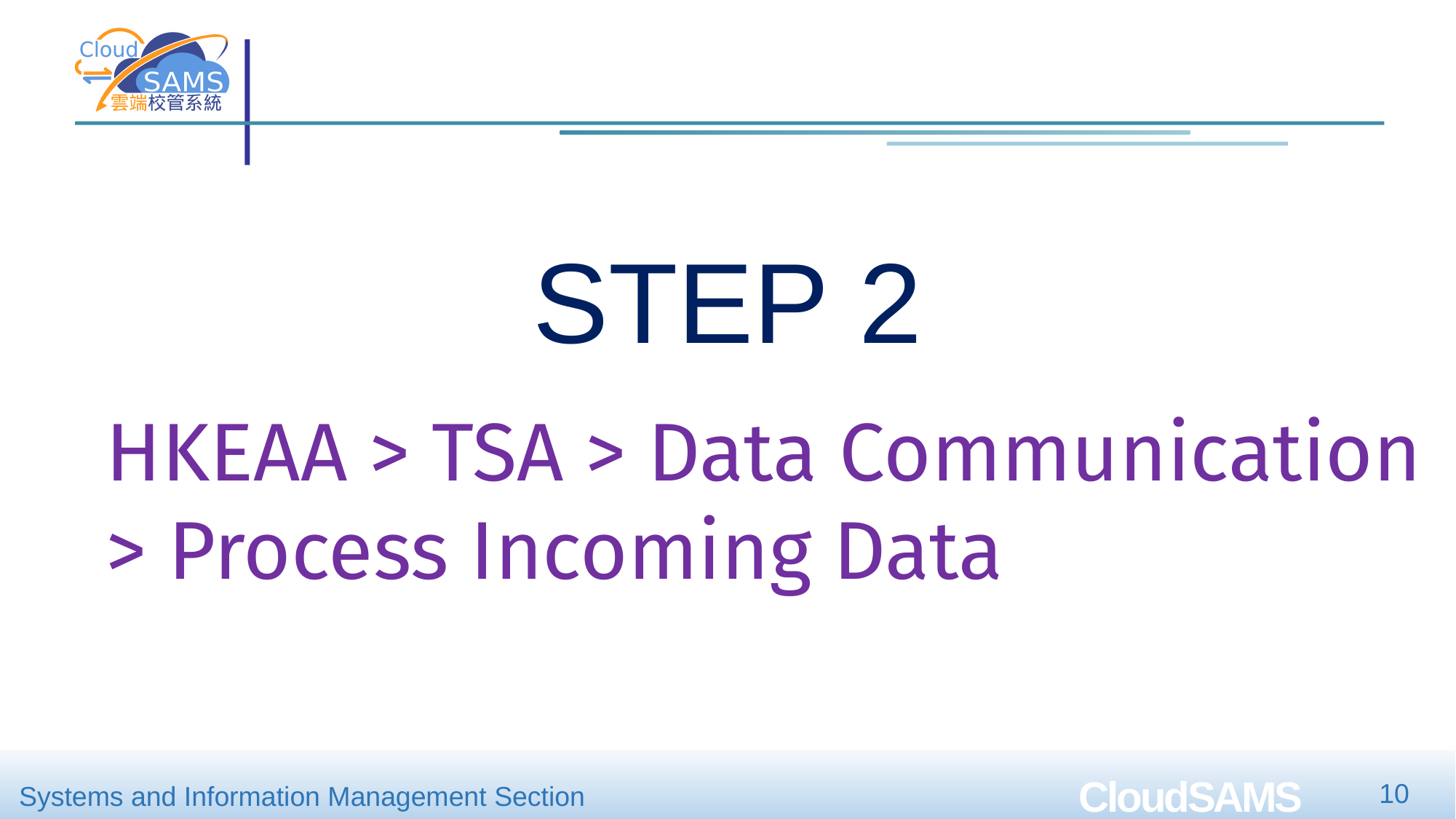

#
Step 2
HKEAA > TSA > Data Communication > Process Incoming Data
10